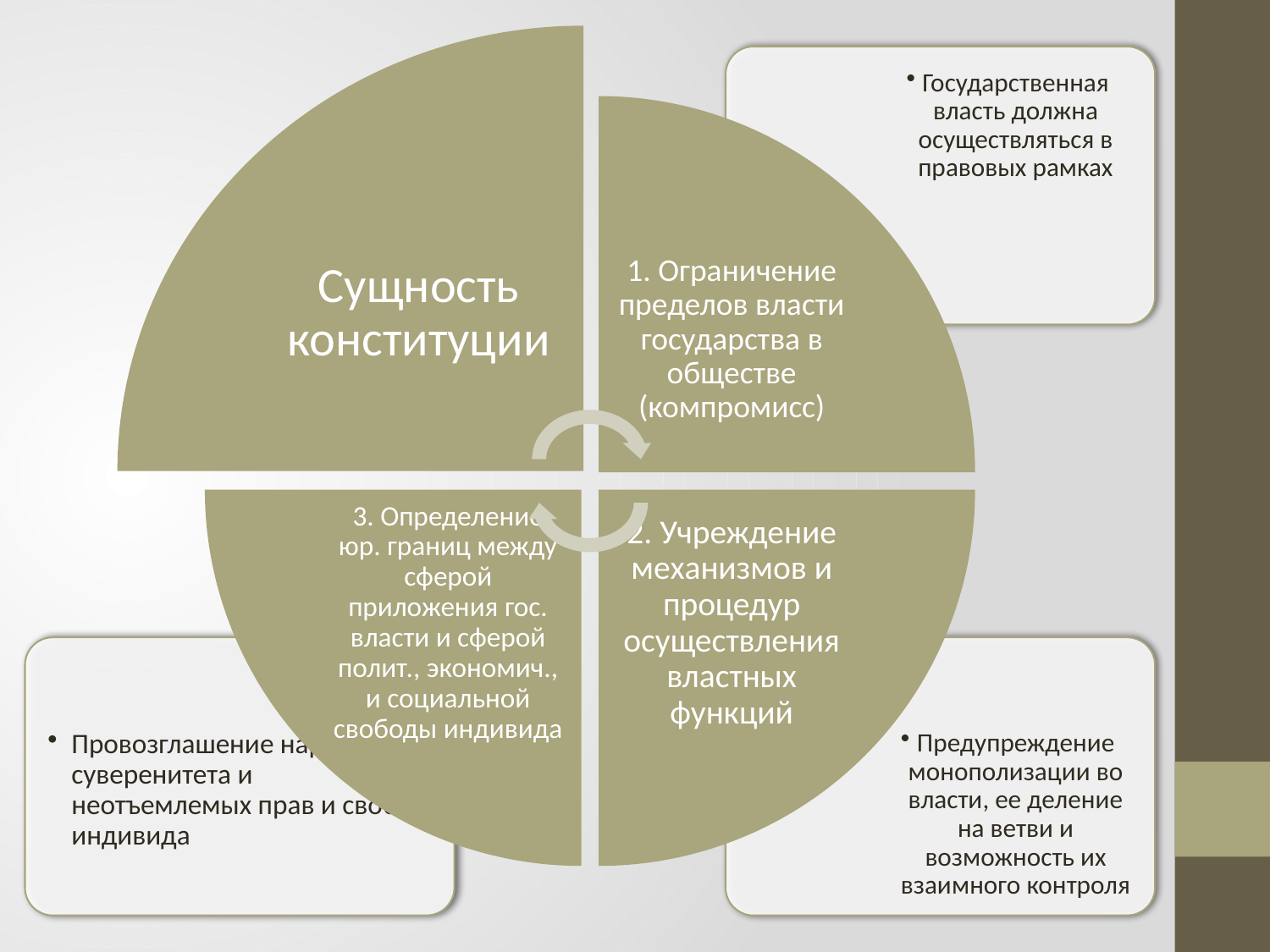

Провозглашение народного суверенитета и неотъемлемых прав и свобод индивида
Предупреждение монополизации во власти, ее деление на ветви и возможность их взаимного контроля
Государственная власть должна осуществляться в правовых рамках
Сущность конституции
1. Ограничение пределов власти государства в обществе (компромисс)
2. Учреждение механизмов и процедур осуществления властных функций
3. Определение юр. границ между сферой приложения гос. власти и сферой полит., экономич., и социальной свободы индивида